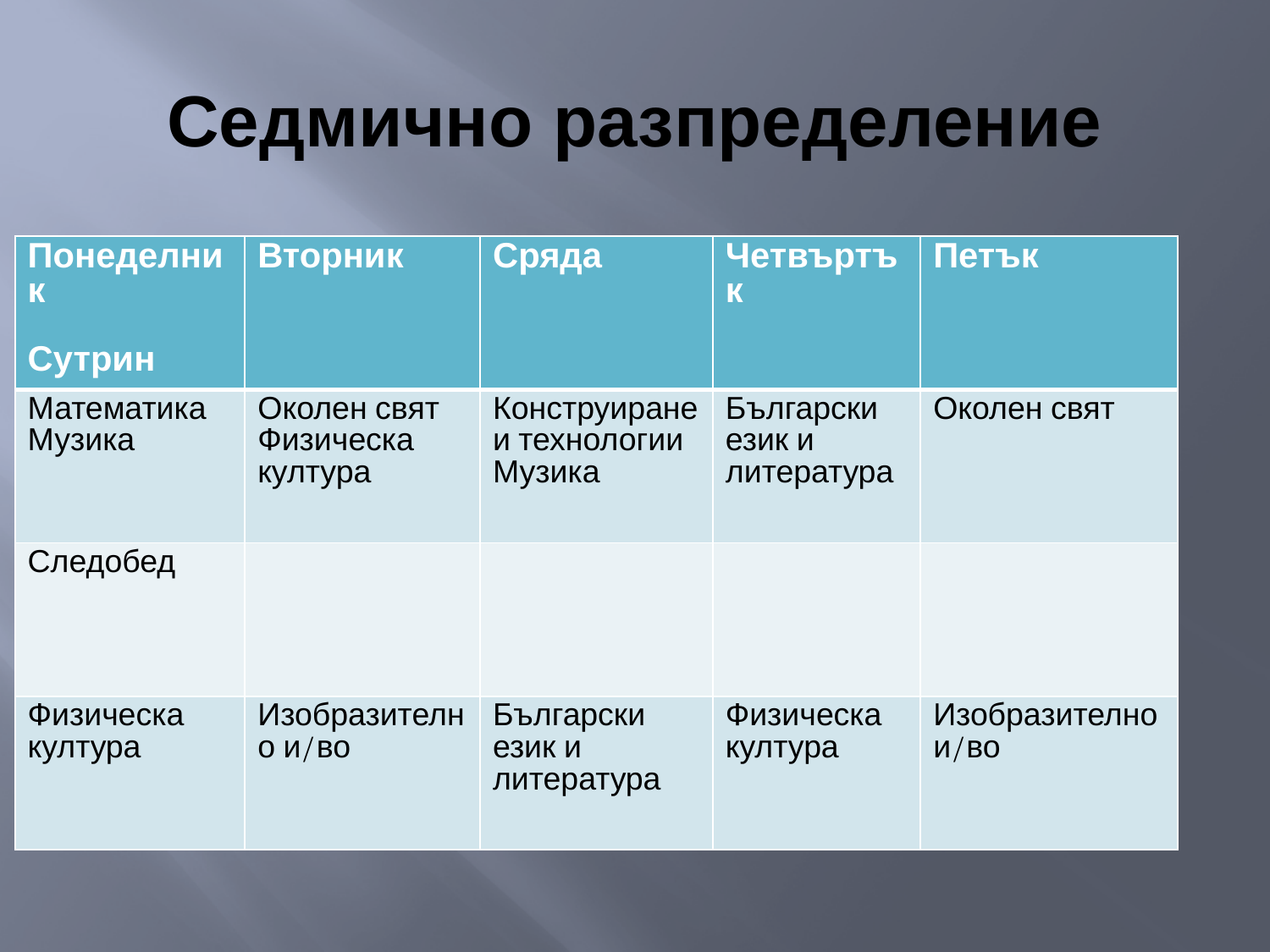

# Седмично разпределение
| Понеделник Сутрин | Вторник | Сряда | Четвъртък | Петък |
| --- | --- | --- | --- | --- |
| Математика Музика | Околен свят Физическа култура | Конструиране и технологии Музика | Български език и литература | Околен свят |
| Следобед |  |  |  |  |
| Физическа култура | Изобразително и/во | Български език и литература | Физическа култура | Изобразително и/во |